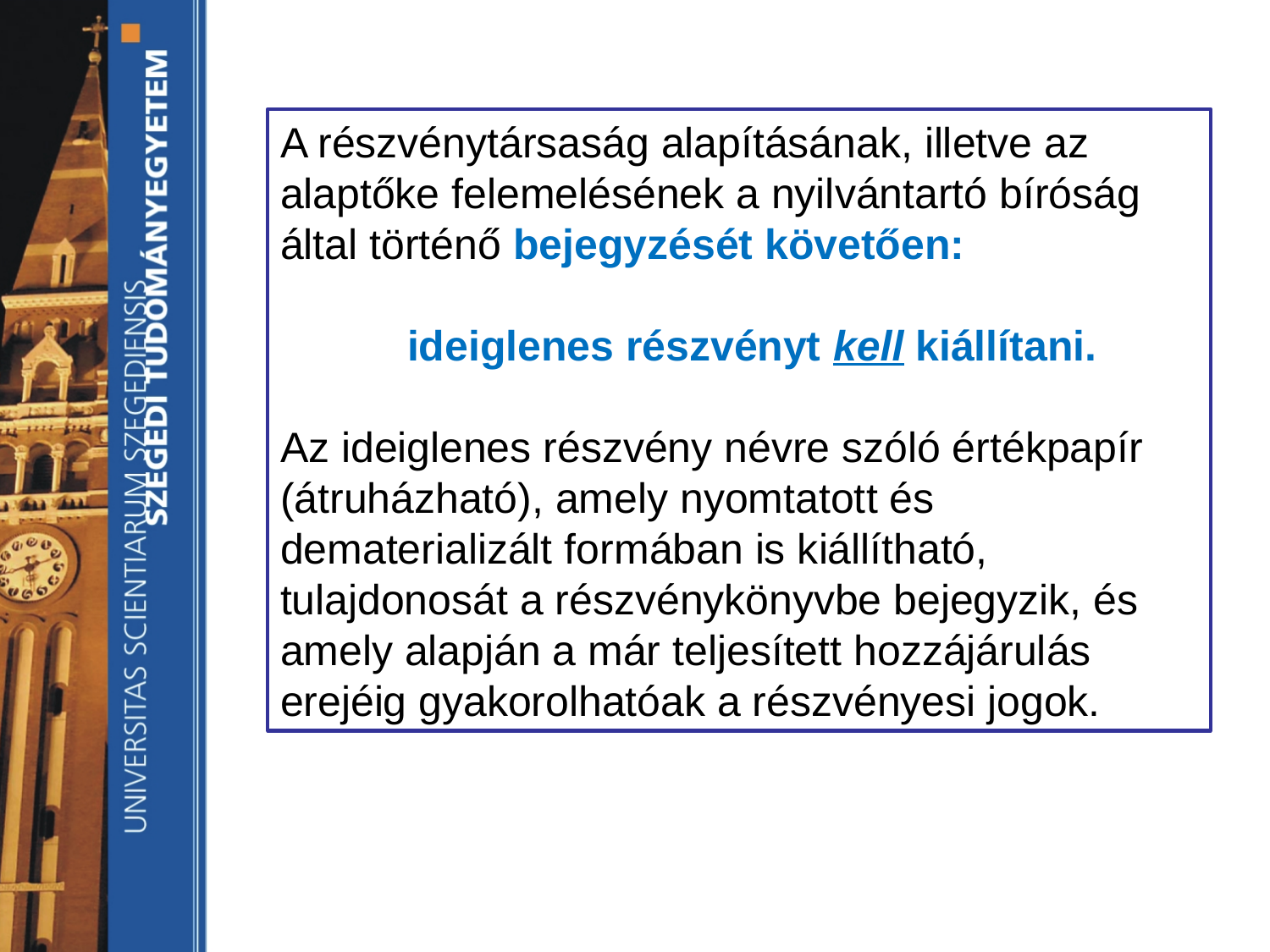

A részvénytársaság alapításának, illetve az alaptőke felemelésének a nyilvántartó bíróság által történő bejegyzését követően:

	ideiglenes részvényt kell kiállítani.

Az ideiglenes részvény névre szóló értékpapír (átruházható), amely nyomtatott és dematerializált formában is kiállítható, tulajdonosát a részvénykönyvbe bejegyzik, és amely alapján a már teljesített hozzájárulás erejéig gyakorolhatóak a részvényesi jogok.